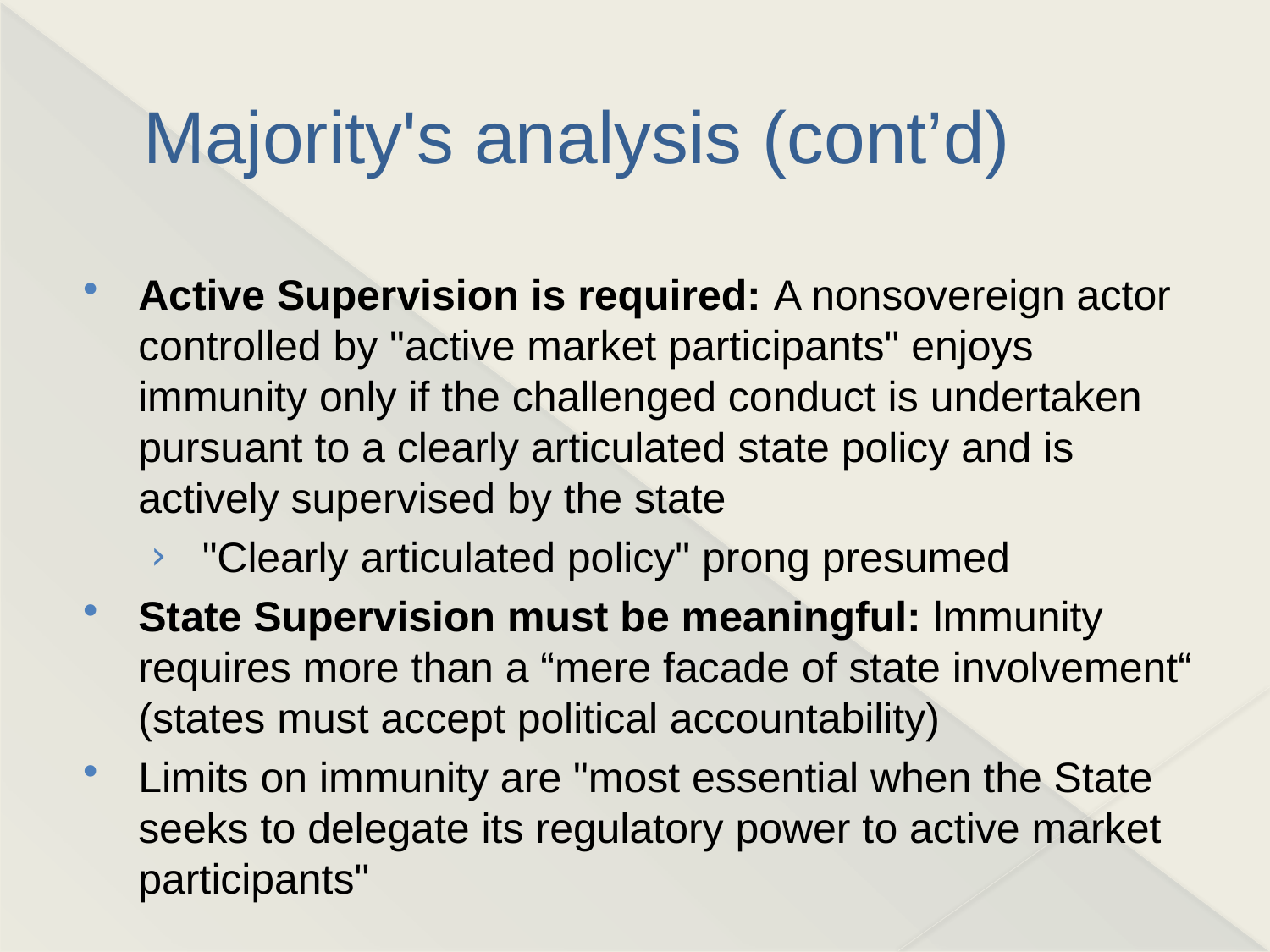

# Majority's analysis (cont’d)
Active Supervision is required: A nonsovereign actor controlled by "active market participants" enjoys immunity only if the challenged conduct is undertaken pursuant to a clearly articulated state policy and is actively supervised by the state
 "Clearly articulated policy" prong presumed
State Supervision must be meaningful: lmmunity requires more than a “mere facade of state involvement“
(states must accept political accountability)
Limits on immunity are "most essential when the State
seeks to delegate its regulatory power to active market
participants"